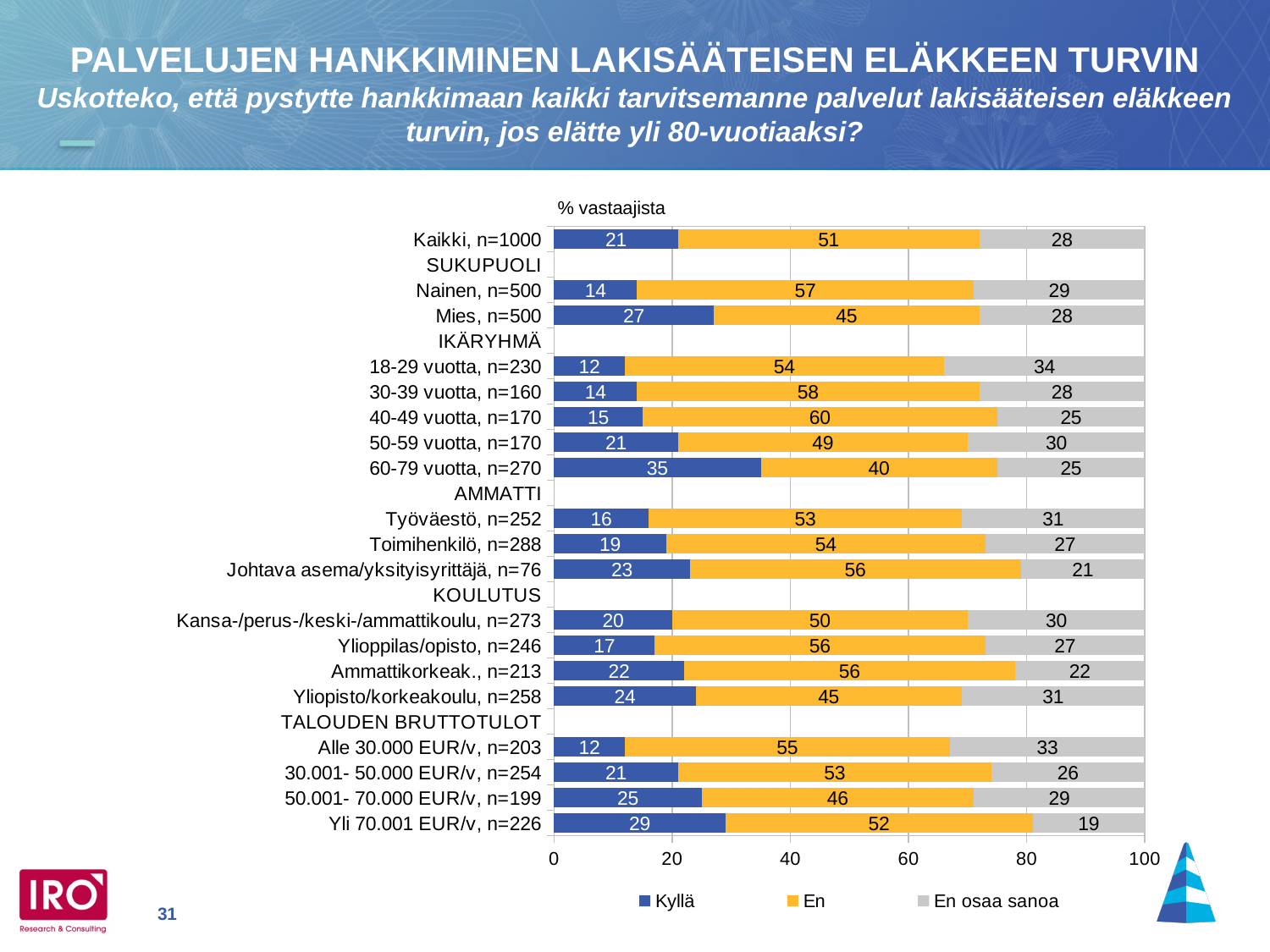

PALVELUJEN HANKKIMINEN LAKISÄÄTEISEN ELÄKKEEN TURVIN
Uskotteko, että pystytte hankkimaan kaikki tarvitsemanne palvelut lakisääteisen eläkkeen turvin, jos elätte yli 80-vuotiaaksi?

### Chart

| Category | Kyllä | En | En osaa sanoa |
|---|---|---|---|
| Kaikki, n=1000 | 21.0 | 51.0 | 28.0 |
| SUKUPUOLI | None | None | None |
| Nainen, n=500 | 14.0 | 57.0 | 29.0 |
| Mies, n=500 | 27.0 | 45.0 | 28.0 |
| IKÄRYHMÄ | None | None | None |
| 18-29 vuotta, n=230 | 12.0 | 54.0 | 34.0 |
| 30-39 vuotta, n=160 | 14.0 | 58.0 | 28.0 |
| 40-49 vuotta, n=170 | 15.0 | 60.0 | 25.0 |
| 50-59 vuotta, n=170 | 21.0 | 49.0 | 30.0 |
| 60-79 vuotta, n=270 | 35.0 | 40.0 | 25.0 |
| AMMATTI | None | None | None |
| Työväestö, n=252 | 16.0 | 53.0 | 31.0 |
| Toimihenkilö, n=288 | 19.0 | 54.0 | 27.0 |
| Johtava asema/yksityisyrittäjä, n=76 | 23.0 | 56.0 | 21.0 |
| KOULUTUS | None | None | None |
| Kansa-/perus-/keski-/ammattikoulu, n=273 | 20.0 | 50.0 | 30.0 |
| Ylioppilas/opisto, n=246 | 17.0 | 56.0 | 27.0 |
| Ammattikorkeak., n=213 | 22.0 | 56.0 | 22.0 |
| Yliopisto/korkeakoulu, n=258 | 24.0 | 45.0 | 31.0 |
| TALOUDEN BRUTTOTULOT | None | None | None |
| Alle 30.000 EUR/v, n=203 | 12.0 | 55.0 | 33.0 |
| 30.001- 50.000 EUR/v, n=254 | 21.0 | 53.0 | 26.0 |
| 50.001- 70.000 EUR/v, n=199 | 25.0 | 46.0 | 29.0 |
| Yli 70.001 EUR/v, n=226 | 29.0 | 52.0 | 19.0 |
% vastaajista